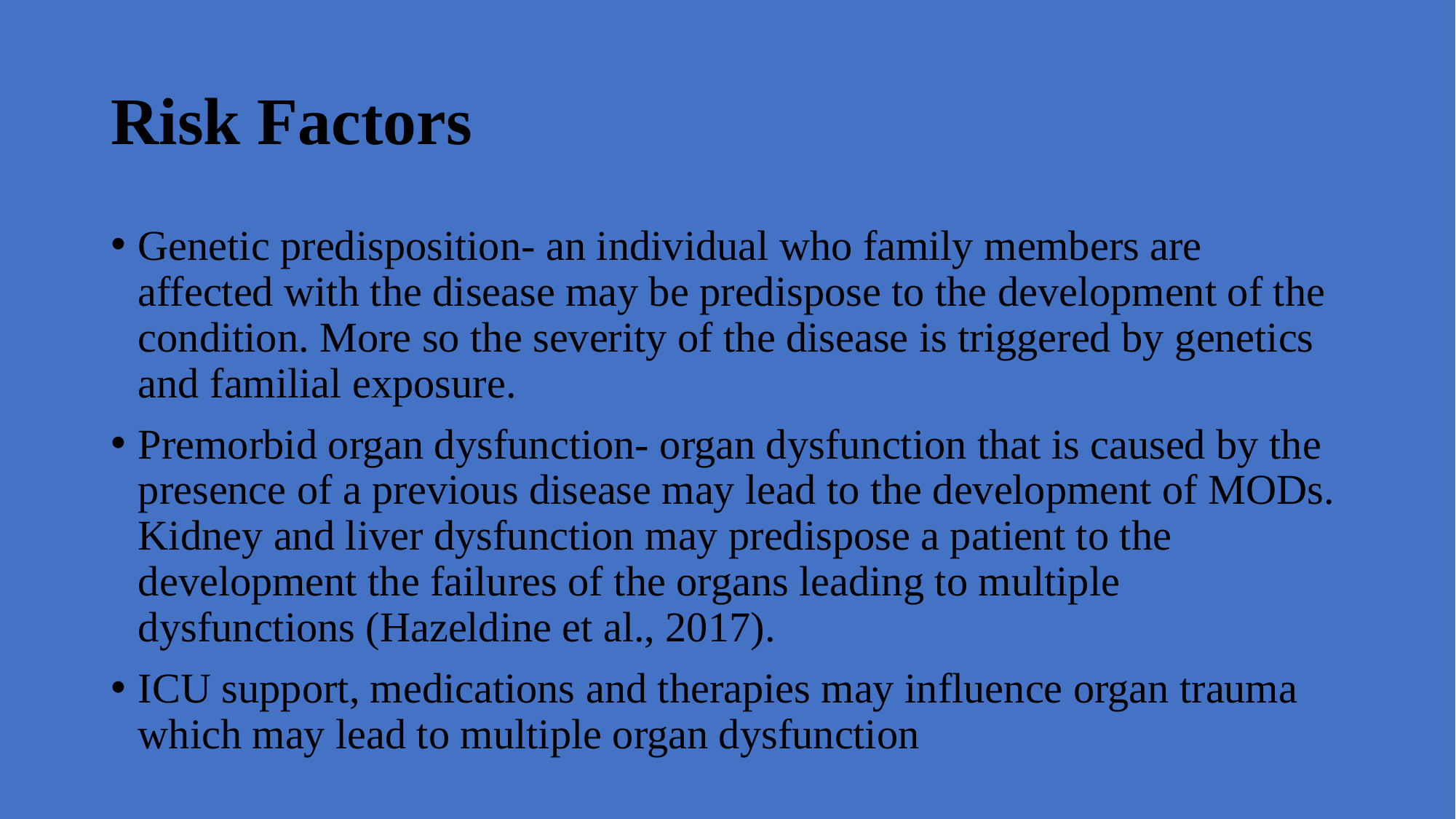

# Risk Factors
Genetic predisposition- an individual who family members are affected with the disease may be predispose to the development of the condition. More so the severity of the disease is triggered by genetics and familial exposure.
Premorbid organ dysfunction- organ dysfunction that is caused by the presence of a previous disease may lead to the development of MODs. Kidney and liver dysfunction may predispose a patient to the development the failures of the organs leading to multiple dysfunctions (Hazeldine et al., 2017).
ICU support, medications and therapies may influence organ trauma which may lead to multiple organ dysfunction